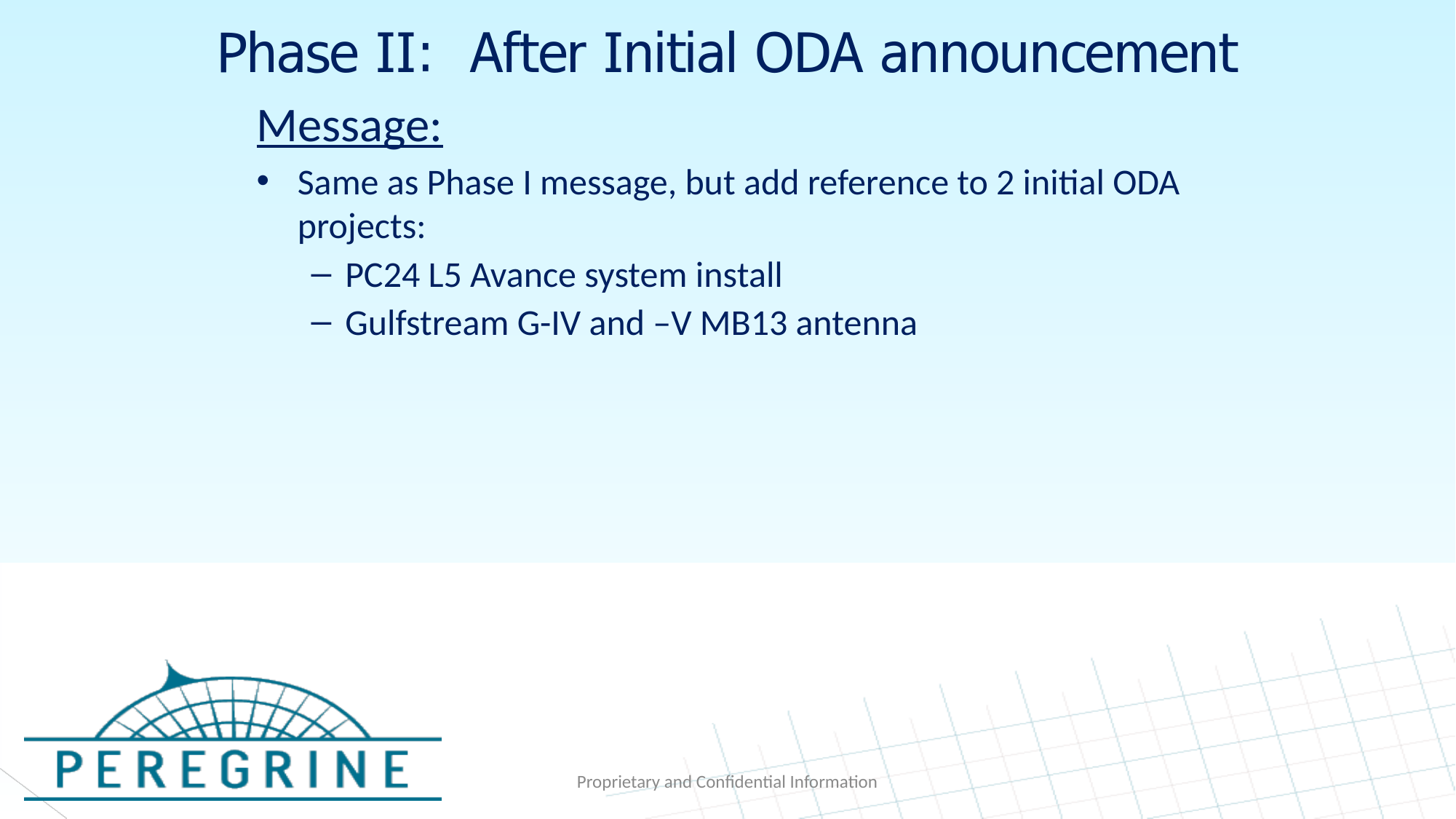

# Phase II:  After Initial ODA announcement
Message:
Same as Phase I message, but add reference to 2 initial ODA projects:
PC24 L5 Avance system install
Gulfstream G-IV and –V MB13 antenna

Proprietary and Confidential Information